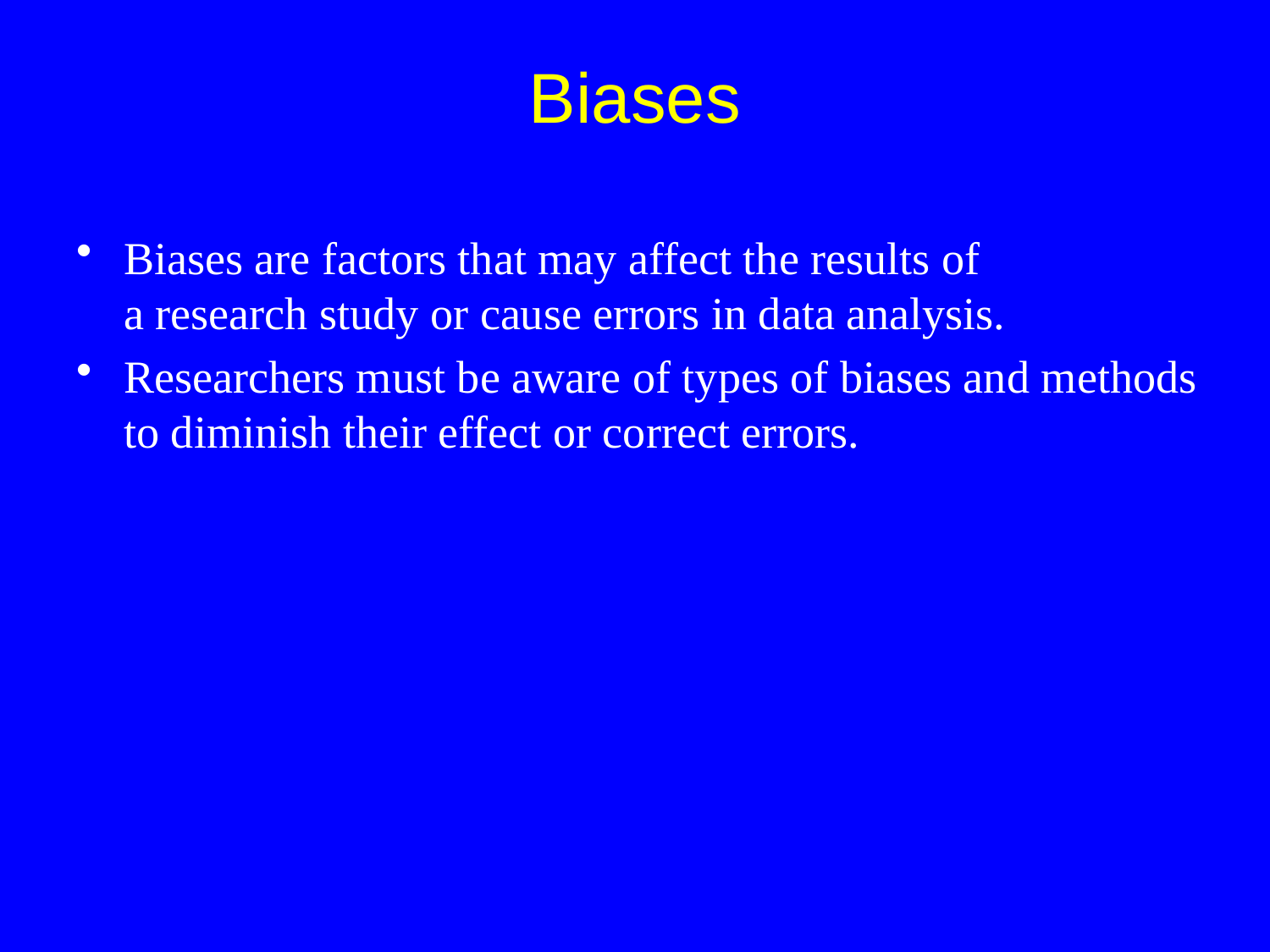

Biases
Biases are factors that may affect the results of
a research study or cause errors in data analysis.
Researchers must be aware of types of biases and methods to diminish their effect or correct errors.